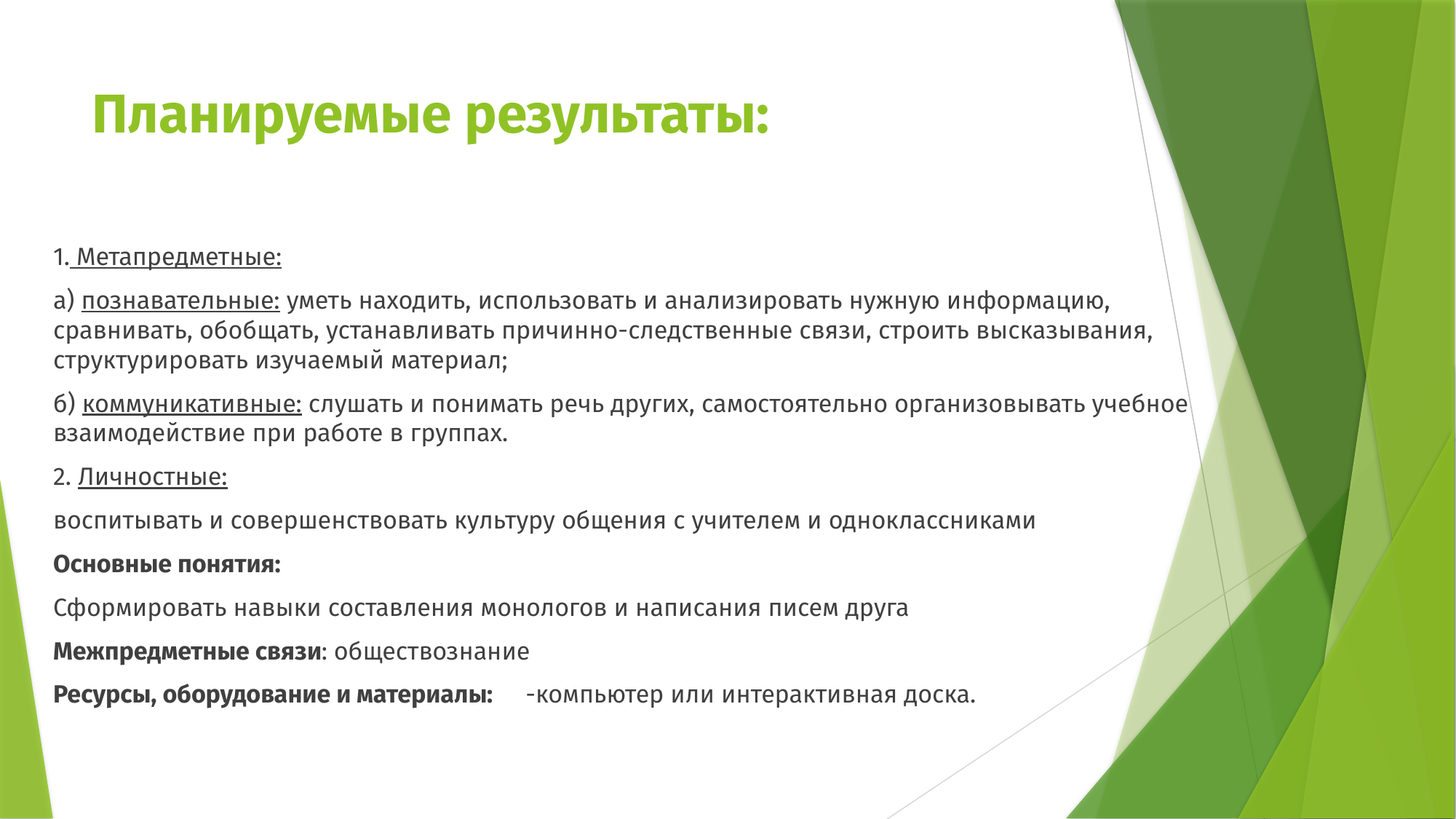

# Планируемые результаты:

1. Метапредметные:
а) познавательные: уметь находить, использовать и анализировать нужную информацию, сравнивать, обобщать, устанавливать причинно-следственные связи, строить высказывания, структурировать изучаемый материал;
б) коммуникативные: слушать и понимать речь других, самостоятельно организовывать учебное взаимодействие при работе в группах.
2. Личностные:
воспитывать и совершенствовать культуру общения с учителем и одноклассниками
Основные понятия:
Сформировать навыки составления монологов и написания писем друга
Межпредметные связи: обществознание
Ресурсы, оборудование и материалы:     -компьютер или интерактивная доска.